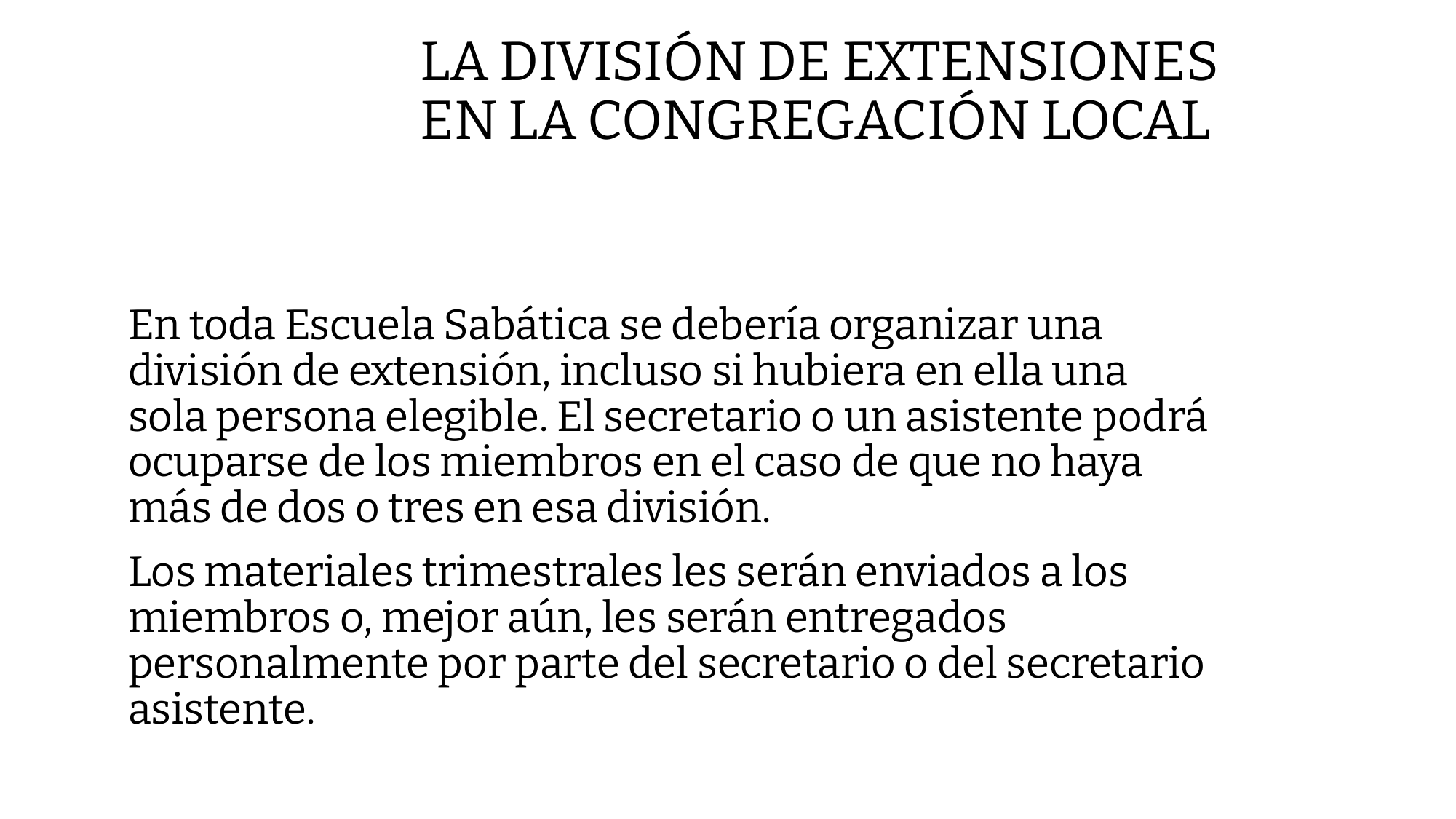

# La división de extensiones en la congregación local
En toda Escuela Sabática se debería organizar una división de extensión, incluso si hubiera en ella una sola persona elegible. El secretario o un asistente podrá ocuparse de los miembros en el caso de que no haya más de dos o tres en esa división.
Los materiales trimestrales les serán enviados a los miembros o, mejor aún, les serán entregados personalmente por parte del secretario o del secretario asistente.